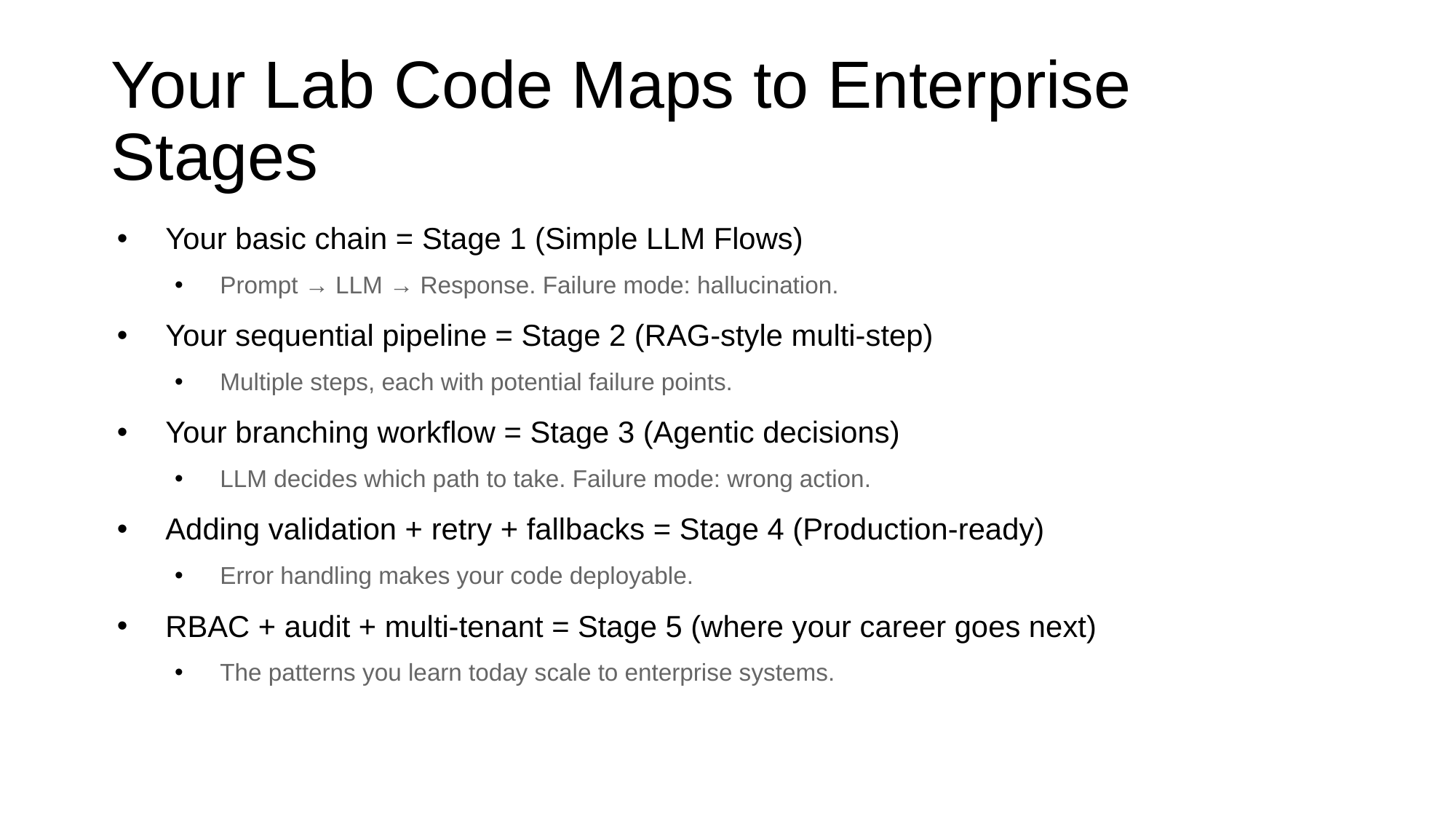

# Your Lab Code Maps to Enterprise Stages
Your basic chain = Stage 1 (Simple LLM Flows)
Prompt → LLM → Response. Failure mode: hallucination.
Your sequential pipeline = Stage 2 (RAG-style multi-step)
Multiple steps, each with potential failure points.
Your branching workflow = Stage 3 (Agentic decisions)
LLM decides which path to take. Failure mode: wrong action.
Adding validation + retry + fallbacks = Stage 4 (Production-ready)
Error handling makes your code deployable.
RBAC + audit + multi-tenant = Stage 5 (where your career goes next)
The patterns you learn today scale to enterprise systems.